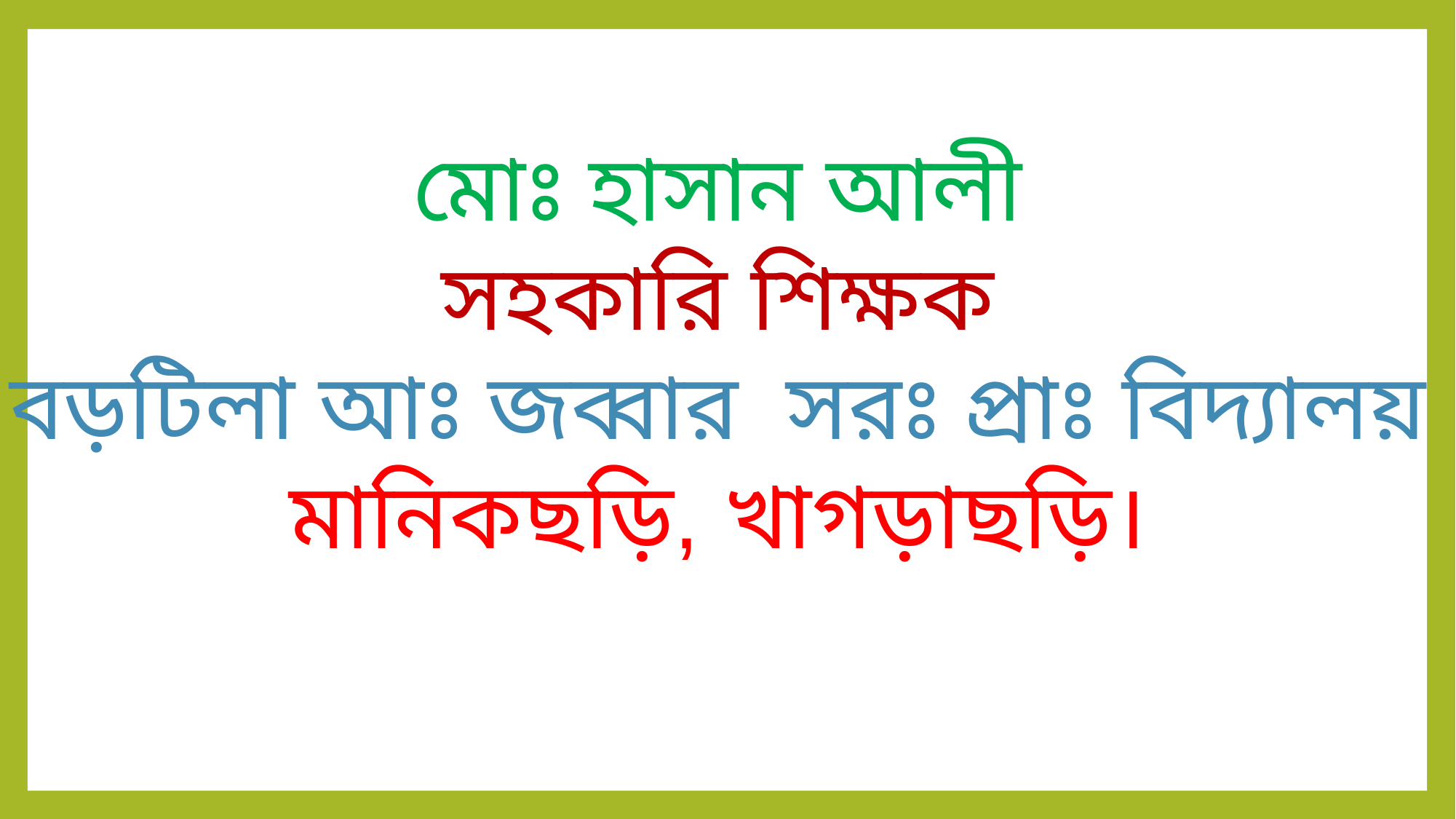

মোঃ হাসান আলী
সহকারি শিক্ষক
বড়টিলা আঃ জব্বার  সরঃ প্রাঃ বিদ্যালয়
মানিকছড়ি, খাগড়াছড়ি।